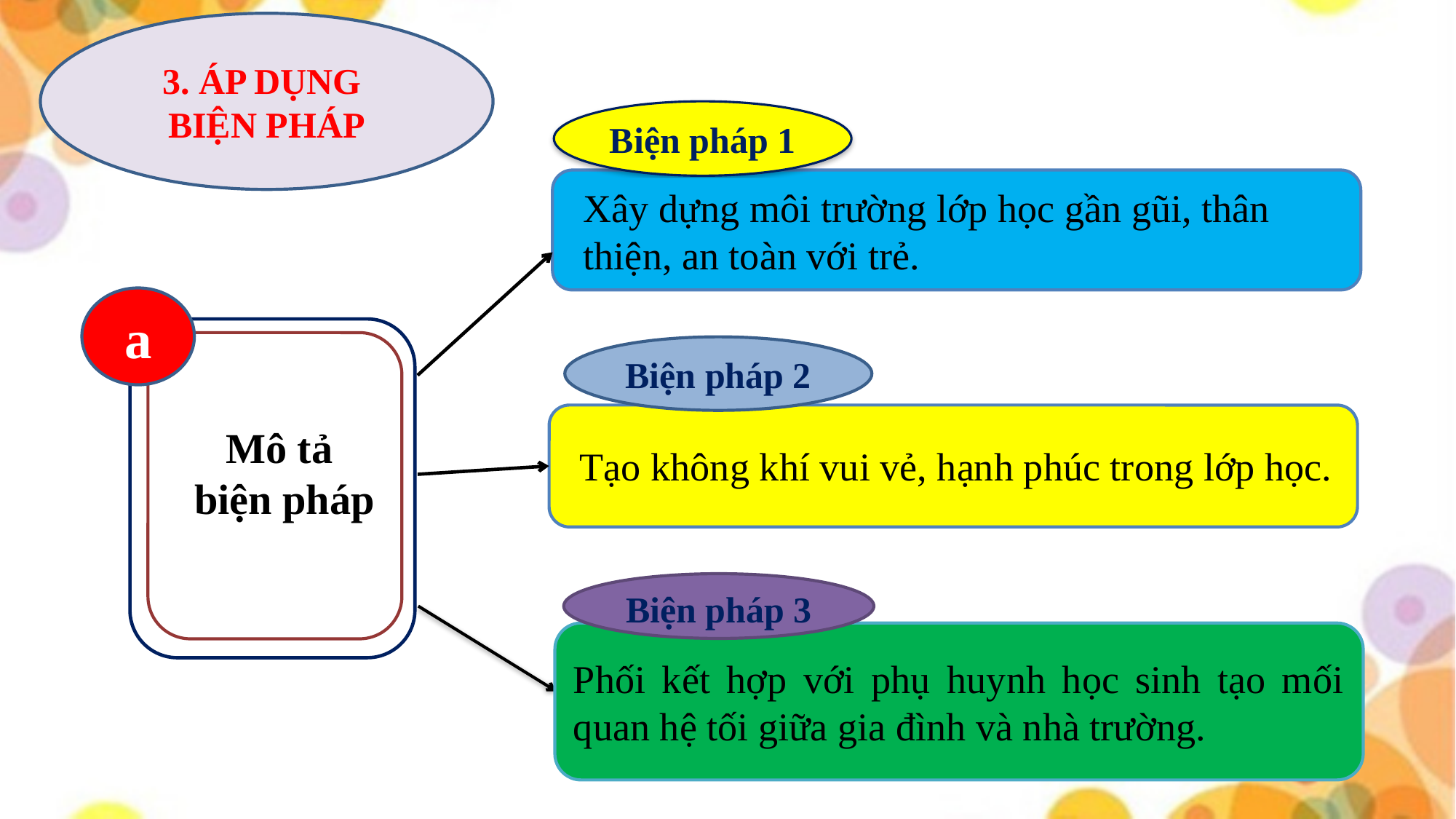

3. ÁP DỤNG
BIỆN PHÁP
Biện pháp 1

Xây dựng môi trường lớp học gần gũi, thân thiện, an toàn với trẻ.
Biện pháp 2

Tạo không khí vui vẻ, hạnh phúc trong lớp học.
a

M
Mô tả
biện pháp

Biện pháp 3

Phối kết hợp với phụ huynh học sinh tạo mối quan hệ tối giữa gia đình và nhà trường.